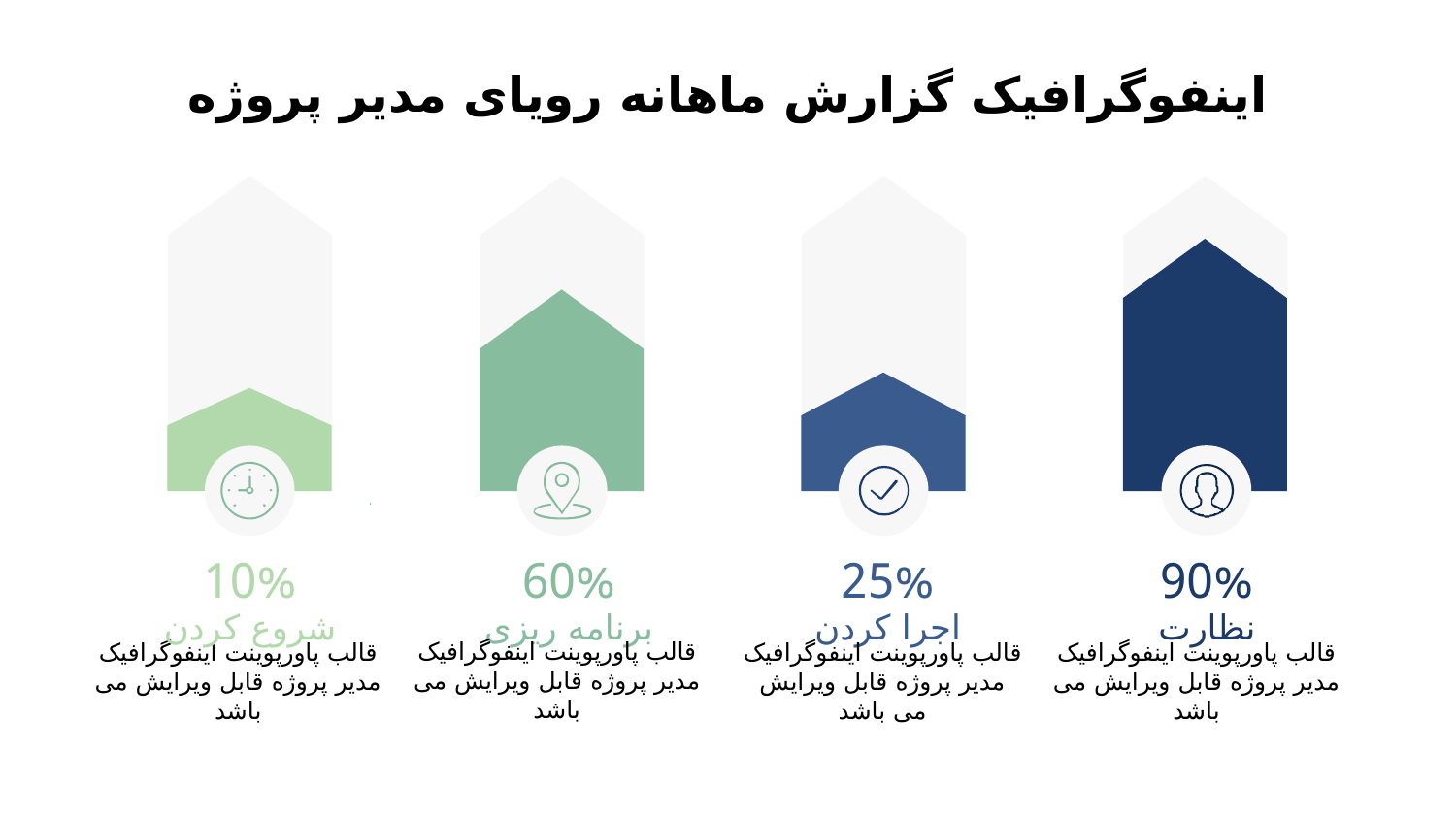

# اینفوگرافیک گزارش ماهانه رویای مدیر پروژه

10%
60%
25%
90%
شروع کردن
برنامه ریزی
اجرا کردن
نظارت
قالب پاورپوینت اینفوگرافیک مدیر پروژه قابل ویرایش می باشد
قالب پاورپوینت اینفوگرافیک مدیر پروژه قابل ویرایش می باشد
قالب پاورپوینت اینفوگرافیک مدیر پروژه قابل ویرایش می باشد
قالب پاورپوینت اینفوگرافیک مدیر پروژه قابل ویرایش می باشد